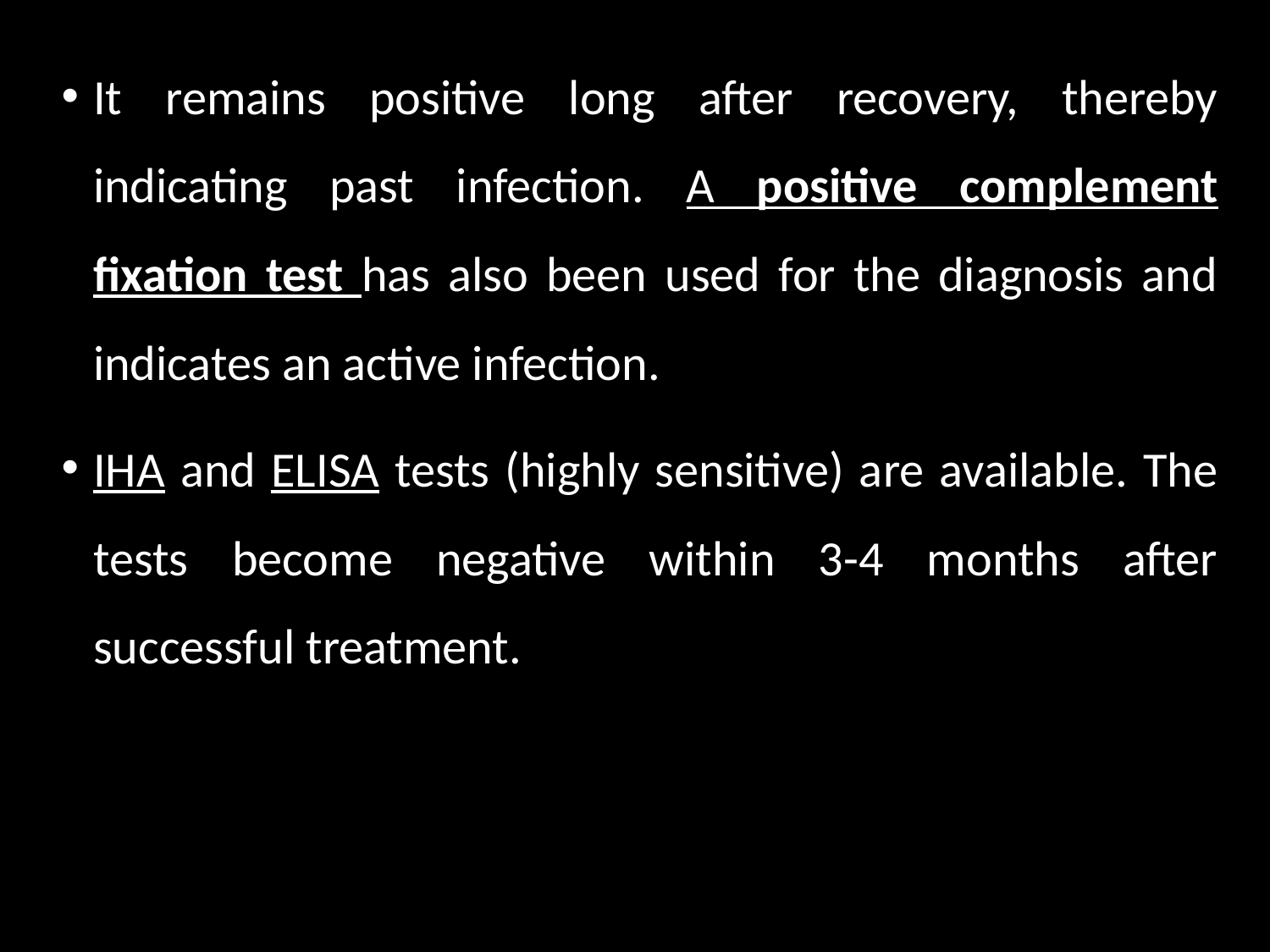

It remains positive long after recovery, thereby indicating past infection. A positive complement fixation test has also been used for the diagnosis and indicates an active infection.
IHA and ELISA tests (highly sensitive) are available. The tests become negative within 3-4 months after successful treatment.